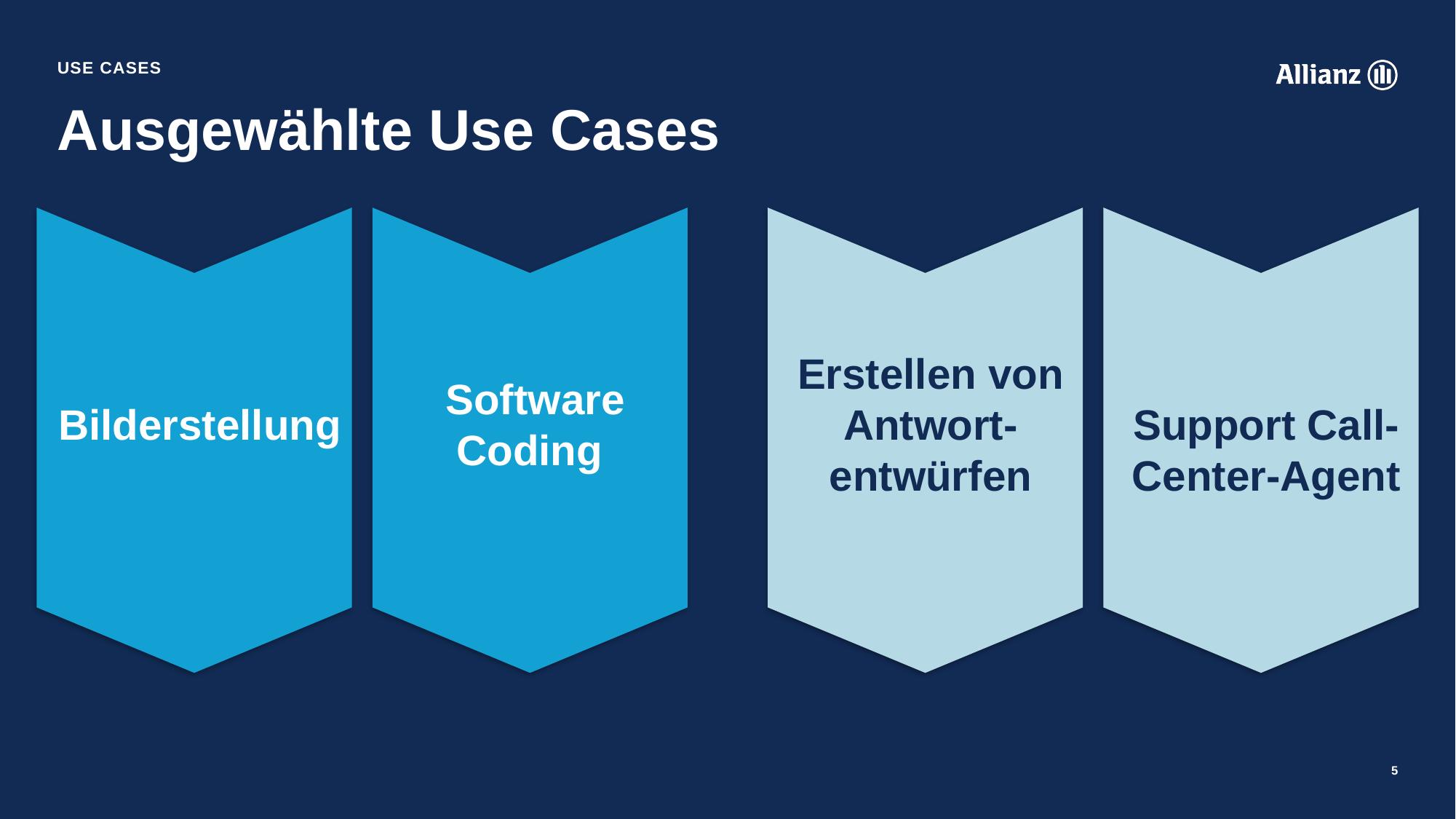

Use Cases
# Ausgewählte Use Cases
Support Call-Center-Agent
Software Coding

Erstellen von Antwort-entwürfen

Bilderstellung

5